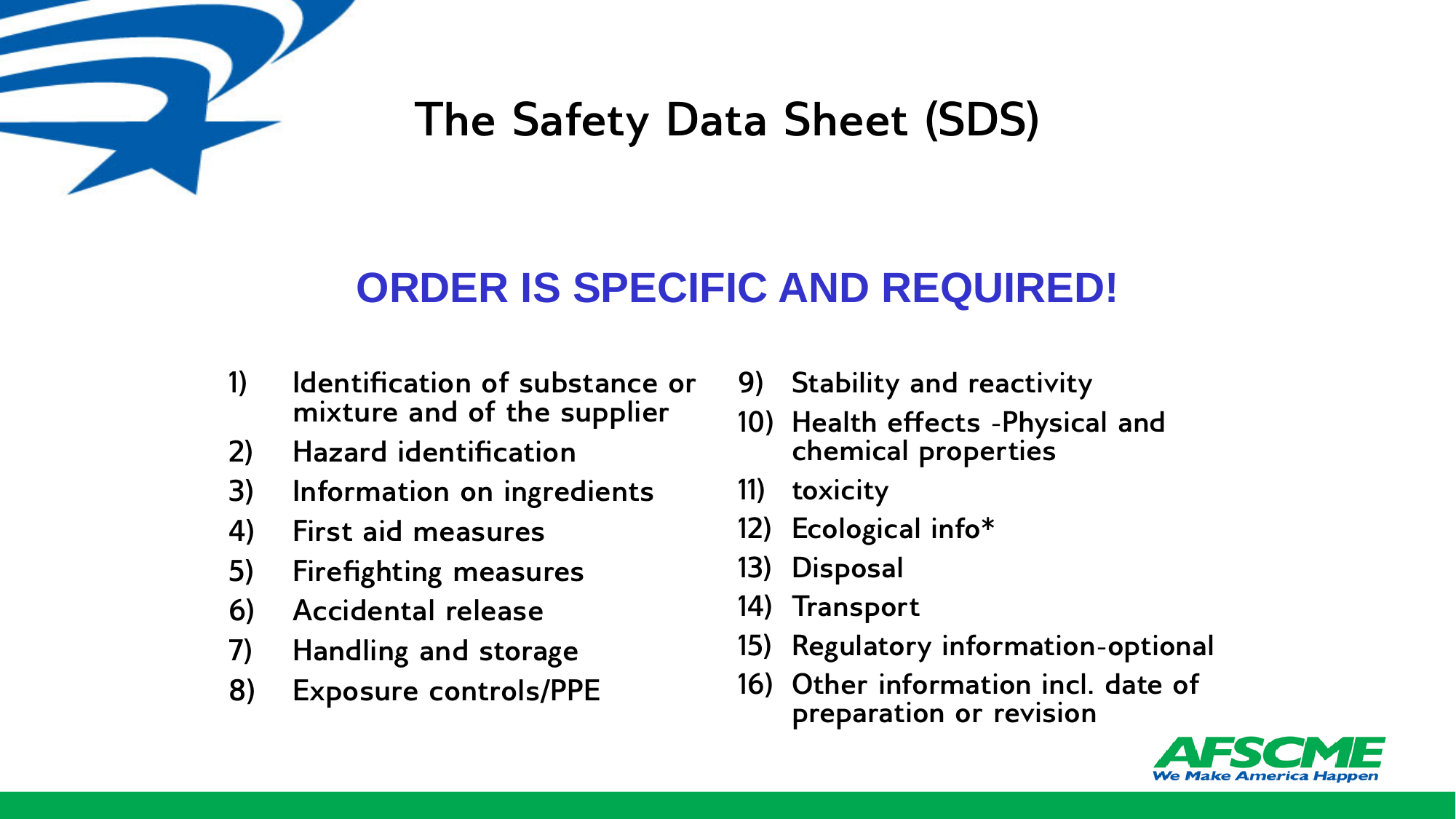

# The Safety Data Sheet (SDS)
ORDER IS SPECIFIC AND REQUIRED!

Stability and reactivity
Health effects -Physical and chemical properties
toxicity
Ecological info*
Disposal
Transport
Regulatory information-optional
Other information incl. date of preparation or revision

Identification of substance or mixture and of the supplier
Hazard identification
Information on ingredients
First aid measures
Firefighting measures
Accidental release
Handling and storage
Exposure controls/PPE